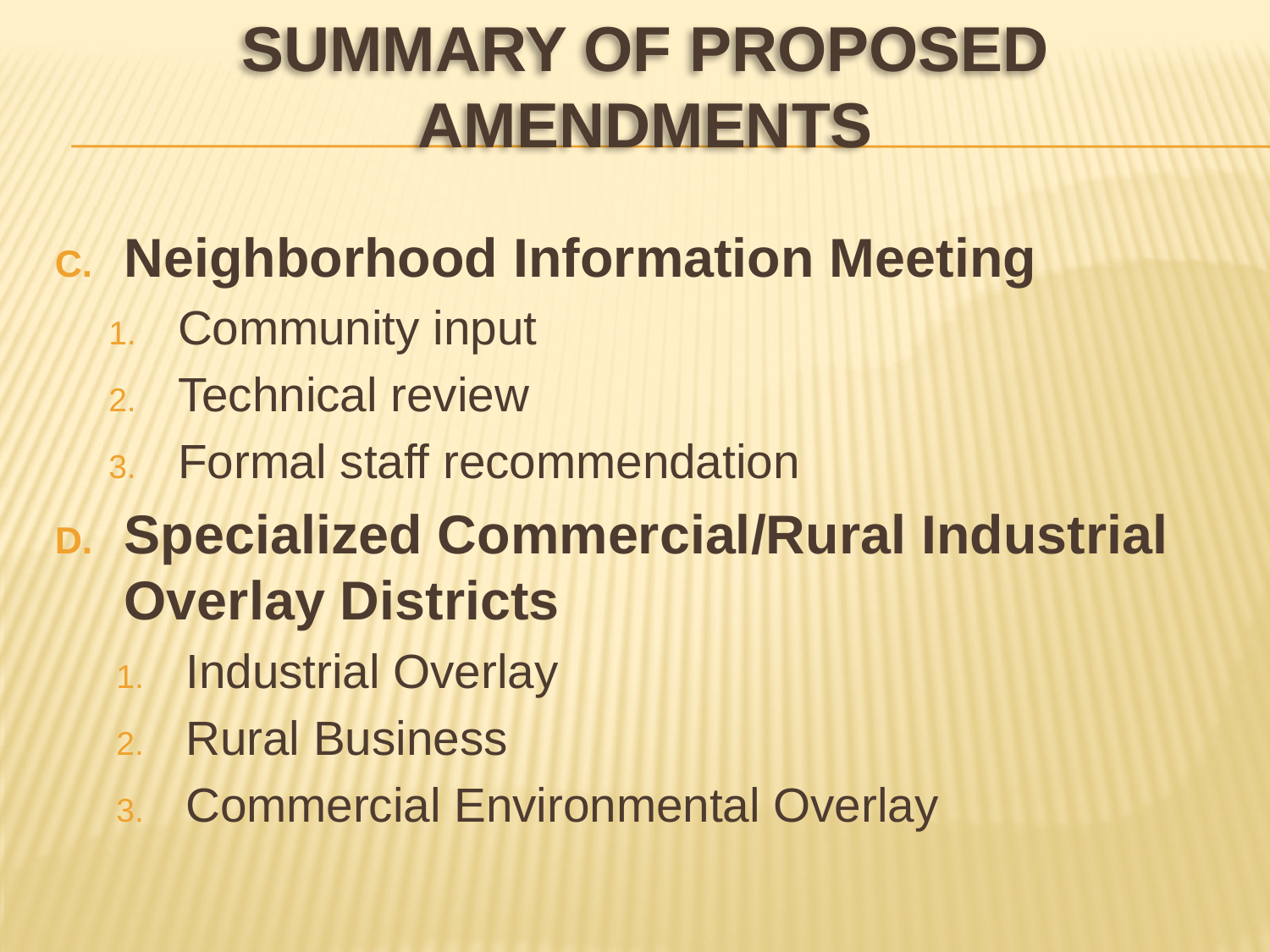

# Summary of Proposed Amendments
Neighborhood Information Meeting
Community input
Technical review
Formal staff recommendation
Specialized Commercial/Rural Industrial Overlay Districts
Industrial Overlay
Rural Business
Commercial Environmental Overlay